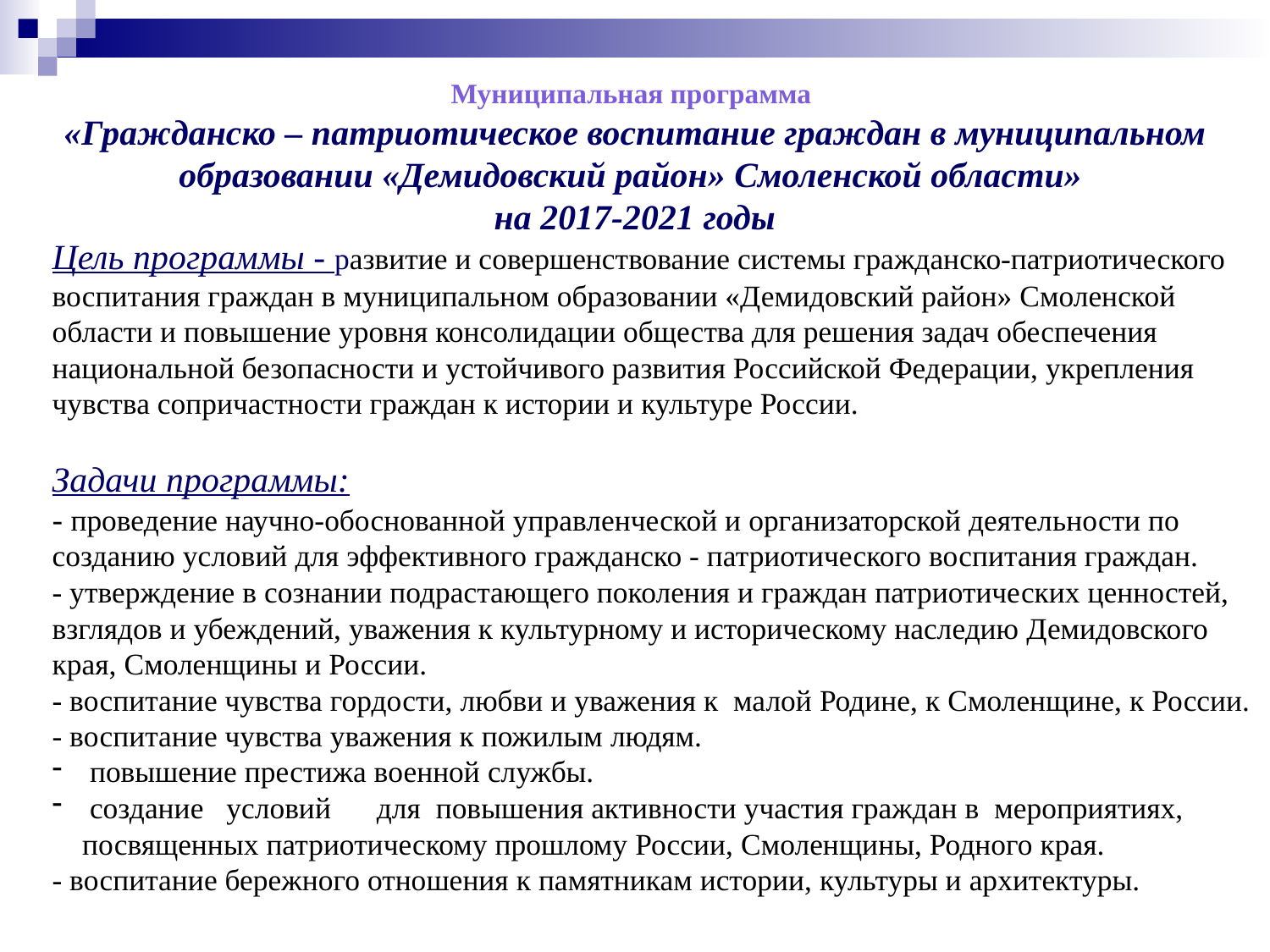

Муниципальная программа
«Гражданско – патриотическое воспитание граждан в муниципальном образовании «Демидовский район» Смоленской области»
на 2017-2021 годы
Цель программы - развитие и совершенствование системы гражданско-патриотического воспитания граждан в муниципальном образовании «Демидовский район» Смоленской области и повышение уровня консолидации общества для решения задач обеспечения национальной безопасности и устойчивого развития Российской Федерации, укрепления чувства сопричастности граждан к истории и культуре России.

Задачи программы:
- проведение научно-обоснованной управленческой и организаторской деятельности по созданию условий для эффективного гражданско - патриотического воспитания граждан.
- утверждение в сознании подрастающего поколения и граждан патриотических ценностей, взглядов и убеждений, уважения к культурному и историческому наследию Демидовского края, Смоленщины и России.
- воспитание чувства гордости, любви и уважения к  малой Родине, к Смоленщине, к России.
- воспитание чувства уважения к пожилым людям.
 повышение престижа военной службы.
 создание   условий      для  повышения активности участия граждан в  мероприятиях, посвященных патриотическому прошлому России, Смоленщины, Родного края.
- воспитание бережного отношения к памятникам истории, культуры и архитектуры.